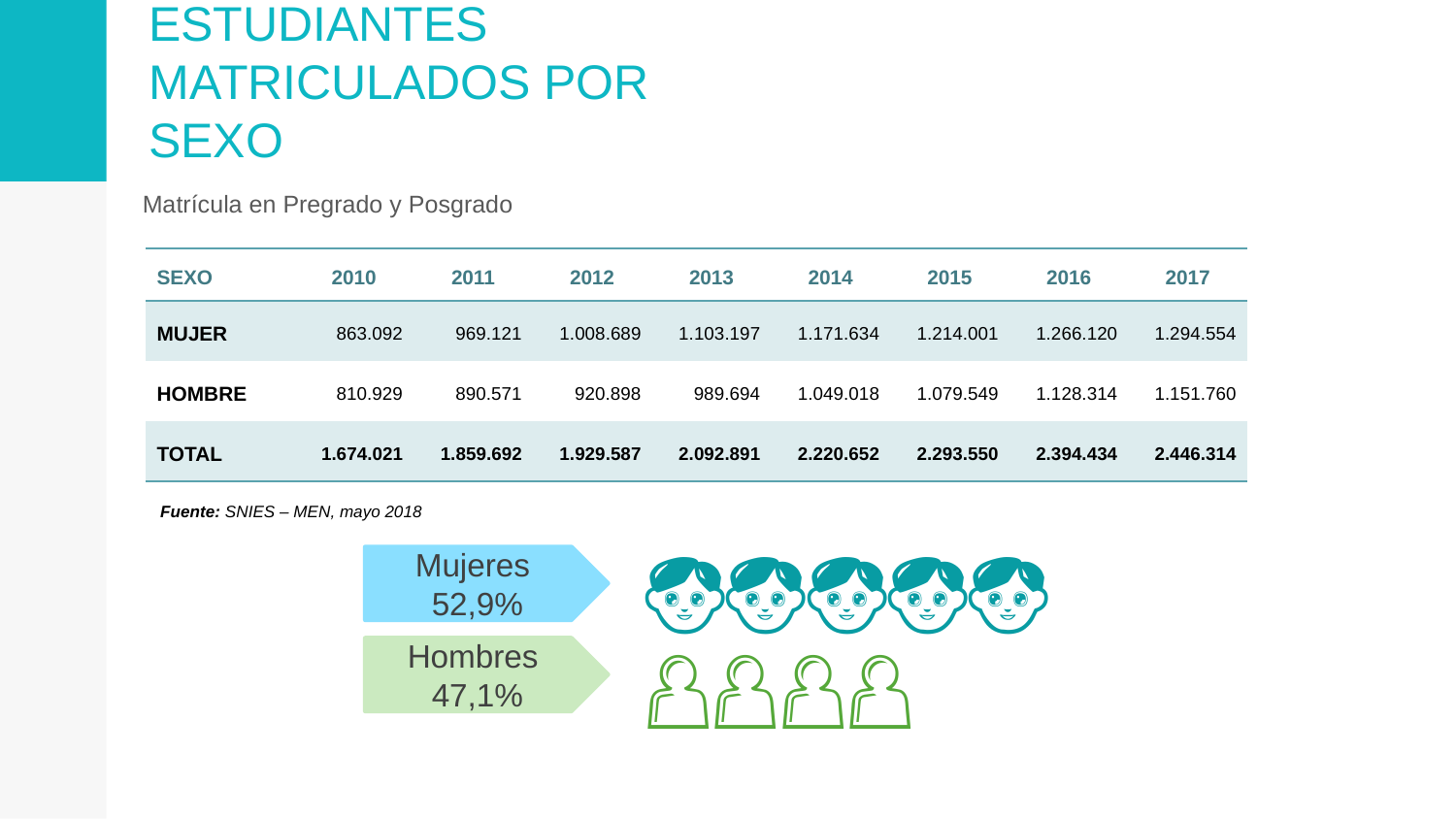

# ESTUDIANTES MATRICULADOS POR SEXO
Matrícula en Pregrado y Posgrado
| SEXO | 2010 | 2011 | 2012 | 2013 | 2014 | 2015 | 2016 | 2017 |
| --- | --- | --- | --- | --- | --- | --- | --- | --- |
| MUJER | 863.092 | 969.121 | 1.008.689 | 1.103.197 | 1.171.634 | 1.214.001 | 1.266.120 | 1.294.554 |
| HOMBRE | 810.929 | 890.571 | 920.898 | 989.694 | 1.049.018 | 1.079.549 | 1.128.314 | 1.151.760 |
| TOTAL | 1.674.021 | 1.859.692 | 1.929.587 | 2.092.891 | 2.220.652 | 2.293.550 | 2.394.434 | 2.446.314 |
Fuente: SNIES – MEN, mayo 2018
👦👦👦👦👦
👤👤👤👤

Mujeres
52,9%
Hombres
47,1%